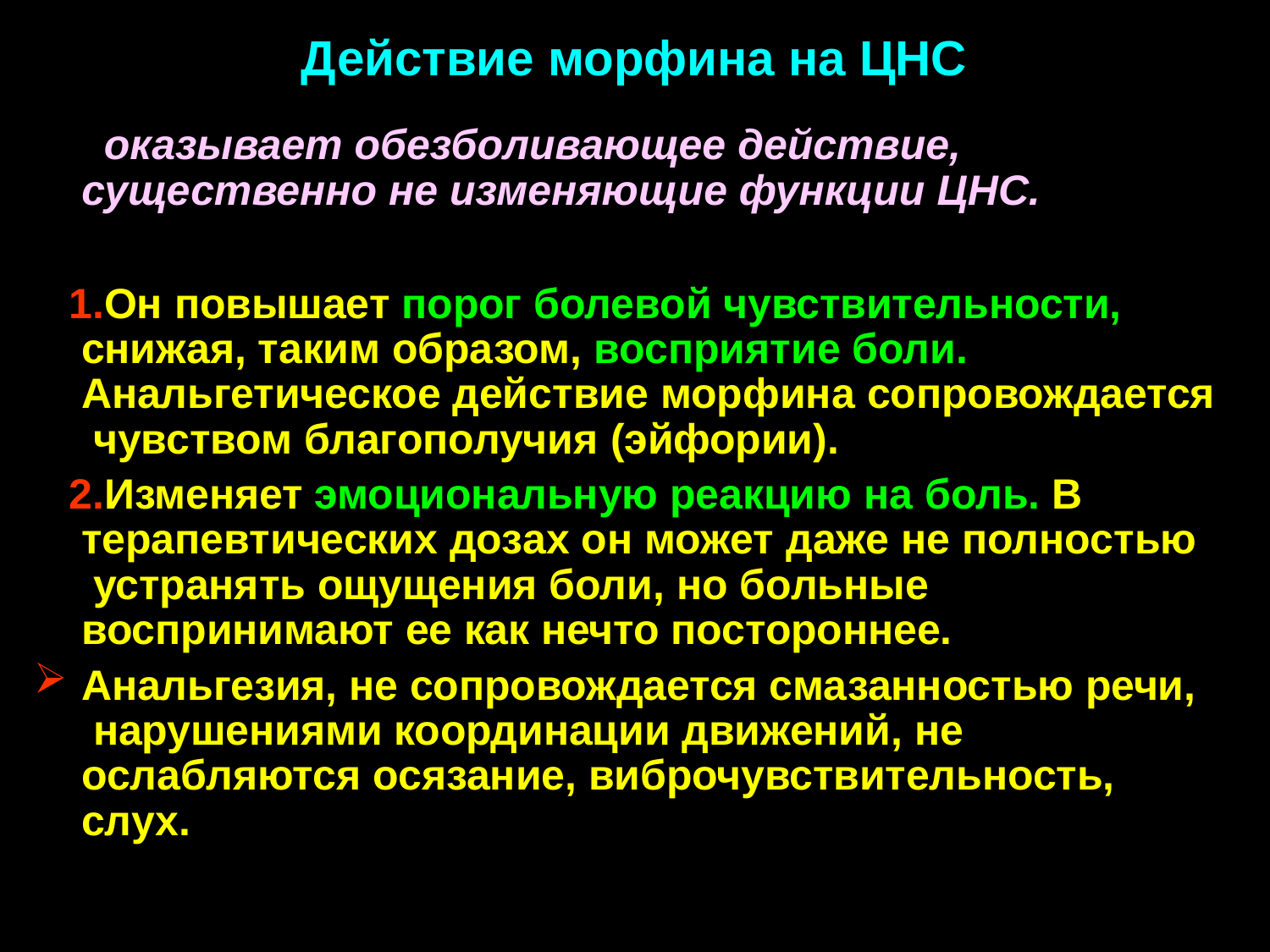

# Действие морфина на ЦНС
оказывает обезболивающее действие,  существенно не изменяющие функции ЦНС.

Он повышает порог болевой чувствительности,  снижая, таким образом, восприятие боли.  Анальгетическое действие морфина сопровождается  чувством благополучия (эйфории).
Изменяет эмоциональную реакцию на боль. В  терапевтических дозах он может даже не полностью  устранять ощущения боли, но больные  воспринимают ее как нечто постороннее.
Анальгезия, не сопровождается смазанностью речи,  нарушениями координации движений, не  ослабляются осязание, виброчувствительность,  слух.